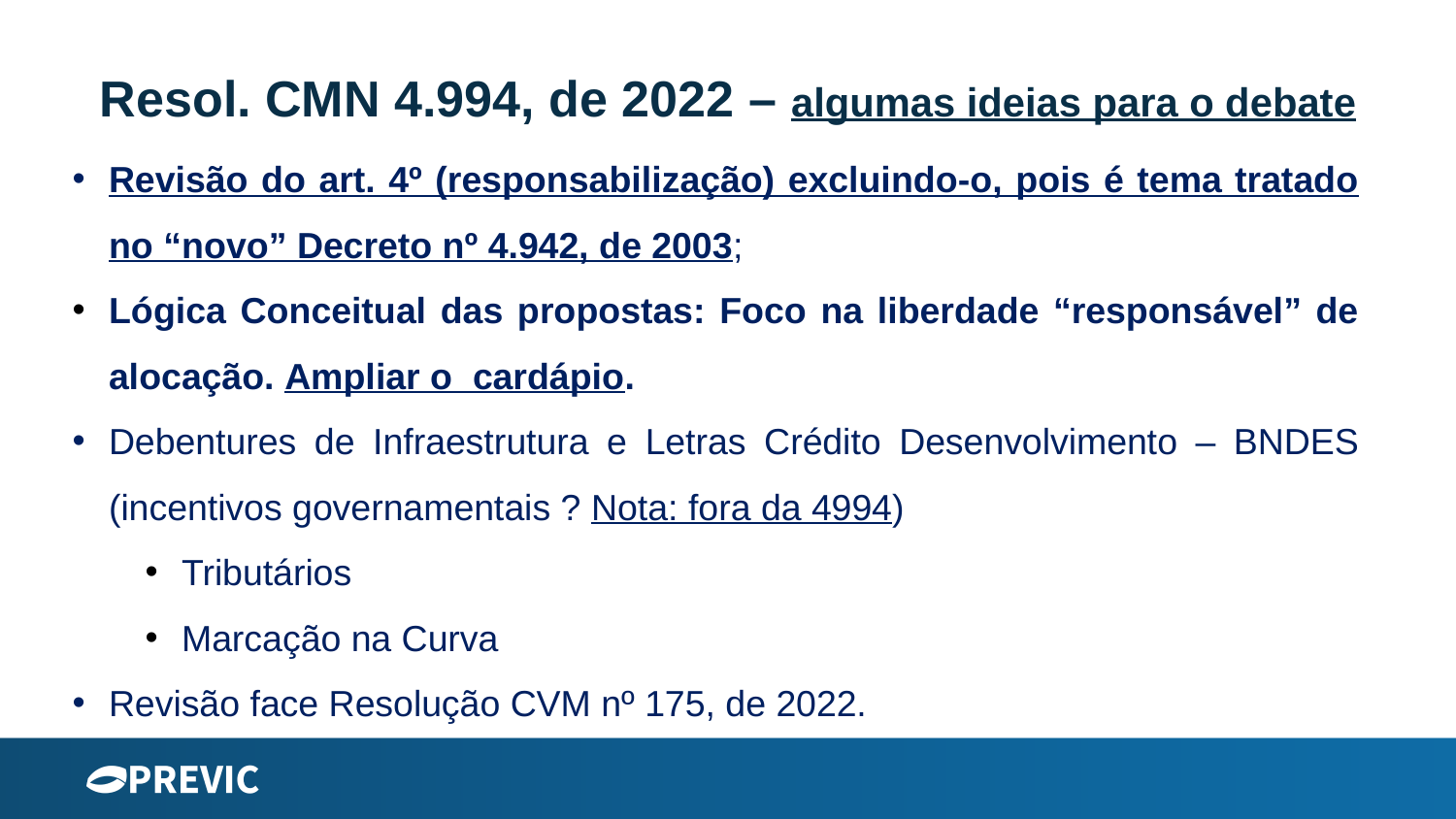

Resol. CMN 4.994, de 2022 – algumas ideias para o debate
Revisão do art. 4º (responsabilização) excluindo-o, pois é tema tratado no “novo” Decreto nº 4.942, de 2003;
Lógica Conceitual das propostas: Foco na liberdade “responsável” de alocação. Ampliar o  cardápio.
Debentures de Infraestrutura e Letras Crédito Desenvolvimento – BNDES (incentivos governamentais ? Nota: fora da 4994)
Tributários
Marcação na Curva
Revisão face Resolução CVM nº 175, de 2022.